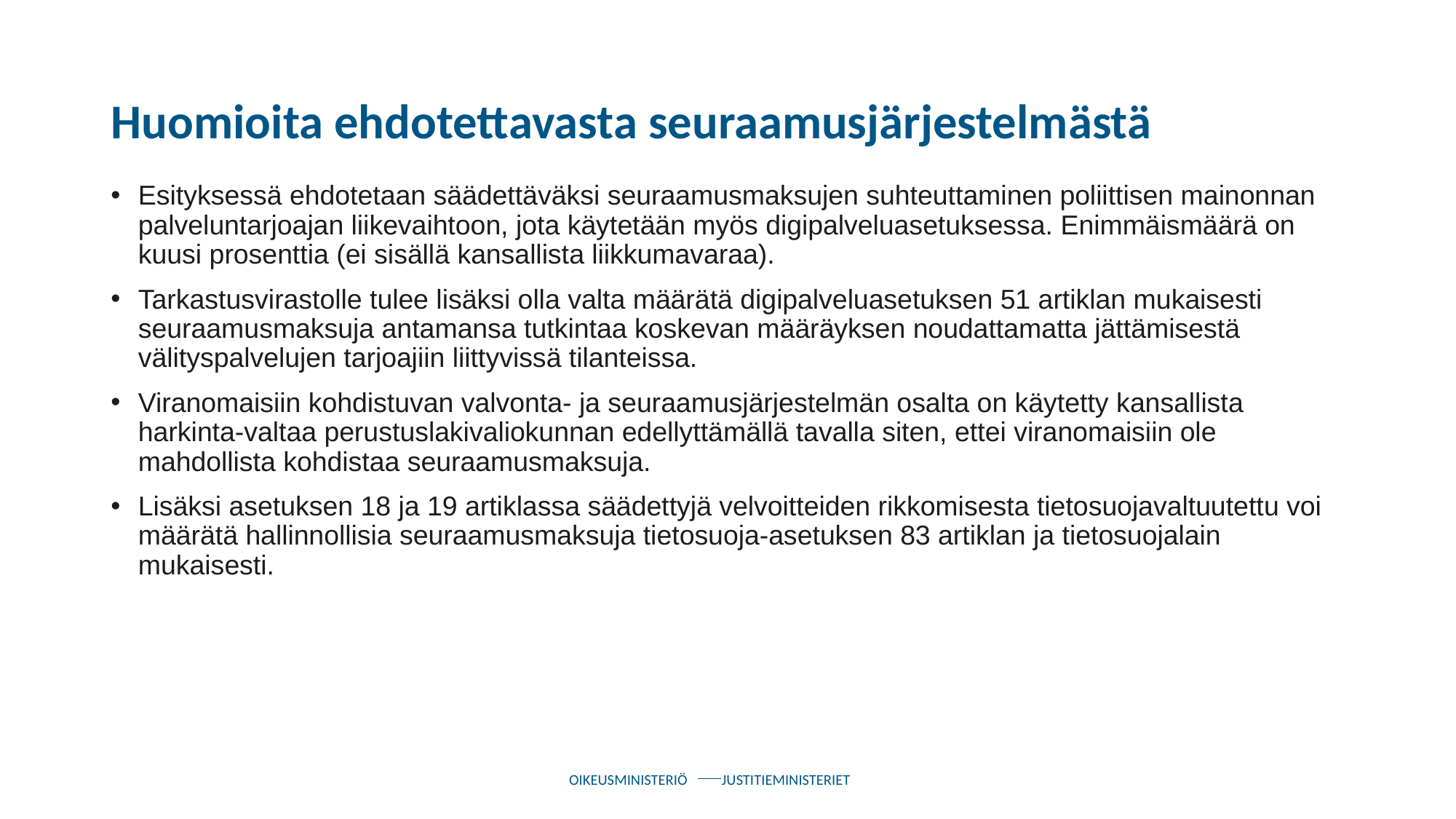

# Huomioita ehdotettavasta seuraamusjärjestelmästä
Esityksessä ehdotetaan säädettäväksi seuraamusmaksujen suhteuttaminen poliittisen mainonnan palveluntarjoajan liikevaihtoon, jota käytetään myös digipalveluasetuksessa. Enimmäismäärä on kuusi prosenttia (ei sisällä kansallista liikkumavaraa).
Tarkastusvirastolle tulee lisäksi olla valta määrätä digipalveluasetuksen 51 artiklan mukaisesti seuraamusmaksuja antamansa tutkintaa koskevan määräyksen noudattamatta jättämisestä välityspalvelujen tarjoajiin liittyvissä tilanteissa.
Viranomaisiin kohdistuvan valvonta- ja seuraamusjärjestelmän osalta on käytetty kansallista harkinta-valtaa perustuslakivaliokunnan edellyttämällä tavalla siten, ettei viranomaisiin ole mahdollista kohdistaa seuraamusmaksuja.
Lisäksi asetuksen 18 ja 19 artiklassa säädettyjä velvoitteiden rikkomisesta tietosuojavaltuutettu voi määrätä hallinnollisia seuraamusmaksuja tietosuoja-asetuksen 83 artiklan ja tietosuojalain mukaisesti.